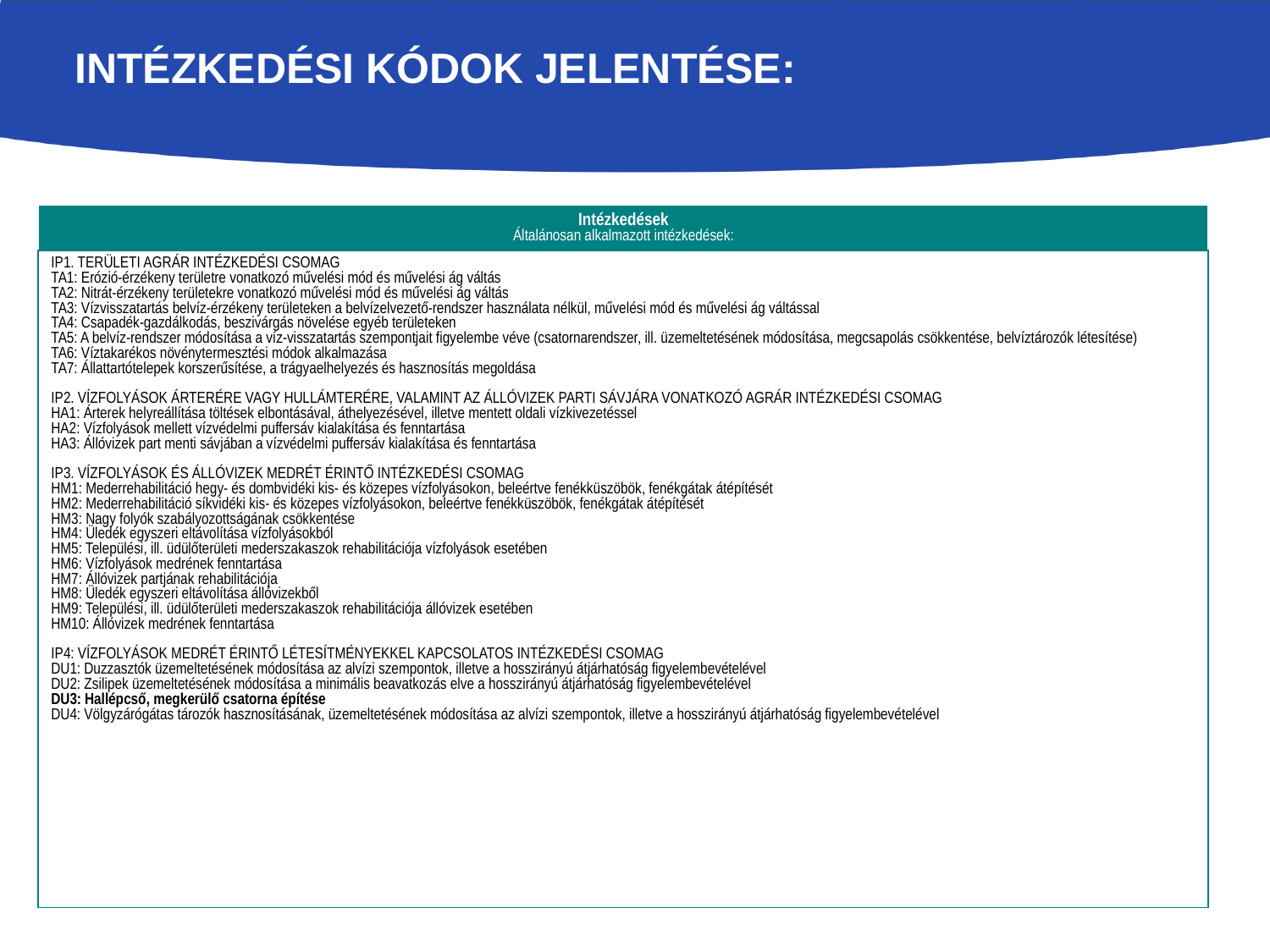

# intézkedési kódok jelentése:
| Intézkedések Általánosan alkalmazott intézkedések: |
| --- |
| IP1. TERÜLETI AGRÁR INTÉZKEDÉSI CSOMAG TA1: Erózió-érzékeny területre vonatkozó művelési mód és művelési ág váltás TA2: Nitrát-érzékeny területekre vonatkozó művelési mód és művelési ág váltás TA3: Vízvisszatartás belvíz-érzékeny területeken a belvízelvezető-rendszer használata nélkül, művelési mód és művelési ág váltással TA4: Csapadék-gazdálkodás, beszivárgás növelése egyéb területeken TA5: A belvíz-rendszer módosítása a víz-visszatartás szempontjait figyelembe véve (csatornarendszer, ill. üzemeltetésének módosítása, megcsapolás csökkentése, belvíztározók létesítése) TA6: Víztakarékos növénytermesztési módok alkalmazása TA7: Állattartótelepek korszerűsítése, a trágyaelhelyezés és hasznosítás megoldása IP2. VÍZFOLYÁSOK ÁRTERÉRE VAGY HULLÁMTERÉRE, VALAMINT AZ ÁLLÓVIZEK PARTI SÁVJÁRA VONATKOZÓ AGRÁR INTÉZKEDÉSI CSOMAG HA1: Árterek helyreállítása töltések elbontásával, áthelyezésével, illetve mentett oldali vízkivezetéssel HA2: Vízfolyások mellett vízvédelmi puffersáv kialakítása és fenntartása HA3: Állóvizek part menti sávjában a vízvédelmi puffersáv kialakítása és fenntartása IP3. VÍZFOLYÁSOK ÉS ÁLLÓVIZEK MEDRÉT ÉRINTŐ INTÉZKEDÉSI CSOMAG HM1: Mederrehabilitáció hegy- és dombvidéki kis- és közepes vízfolyásokon, beleértve fenékküszöbök, fenékgátak átépítését HM2: Mederrehabilitáció síkvidéki kis- és közepes vízfolyásokon, beleértve fenékküszöbök, fenékgátak átépítését HM3: Nagy folyók szabályozottságának csökkentése HM4: Üledék egyszeri eltávolítása vízfolyásokból HM5: Települési, ill. üdülőterületi mederszakaszok rehabilitációja vízfolyások esetében HM6: Vízfolyások medrének fenntartása HM7: Állóvizek partjának rehabilitációja HM8: Üledék egyszeri eltávolítása állóvizekből HM9: Települési, ill. üdülőterületi mederszakaszok rehabilitációja állóvizek esetében HM10: Állóvizek medrének fenntartása IP4: VÍZFOLYÁSOK MEDRÉT ÉRINTŐ LÉTESÍTMÉNYEKKEL KAPCSOLATOS INTÉZKEDÉSI CSOMAG DU1: Duzzasztók üzemeltetésének módosítása az alvízi szempontok, illetve a hosszirányú átjárhatóság figyelembevételével DU2: Zsilipek üzemeltetésének módosítása a minimális beavatkozás elve a hosszirányú átjárhatóság figyelembevételével DU3: Hallépcső, megkerülő csatorna építése DU4: Völgyzárógátas tározók hasznosításának, üzemeltetésének módosítása az alvízi szempontok, illetve a hosszirányú átjárhatóság figyelembevételével |